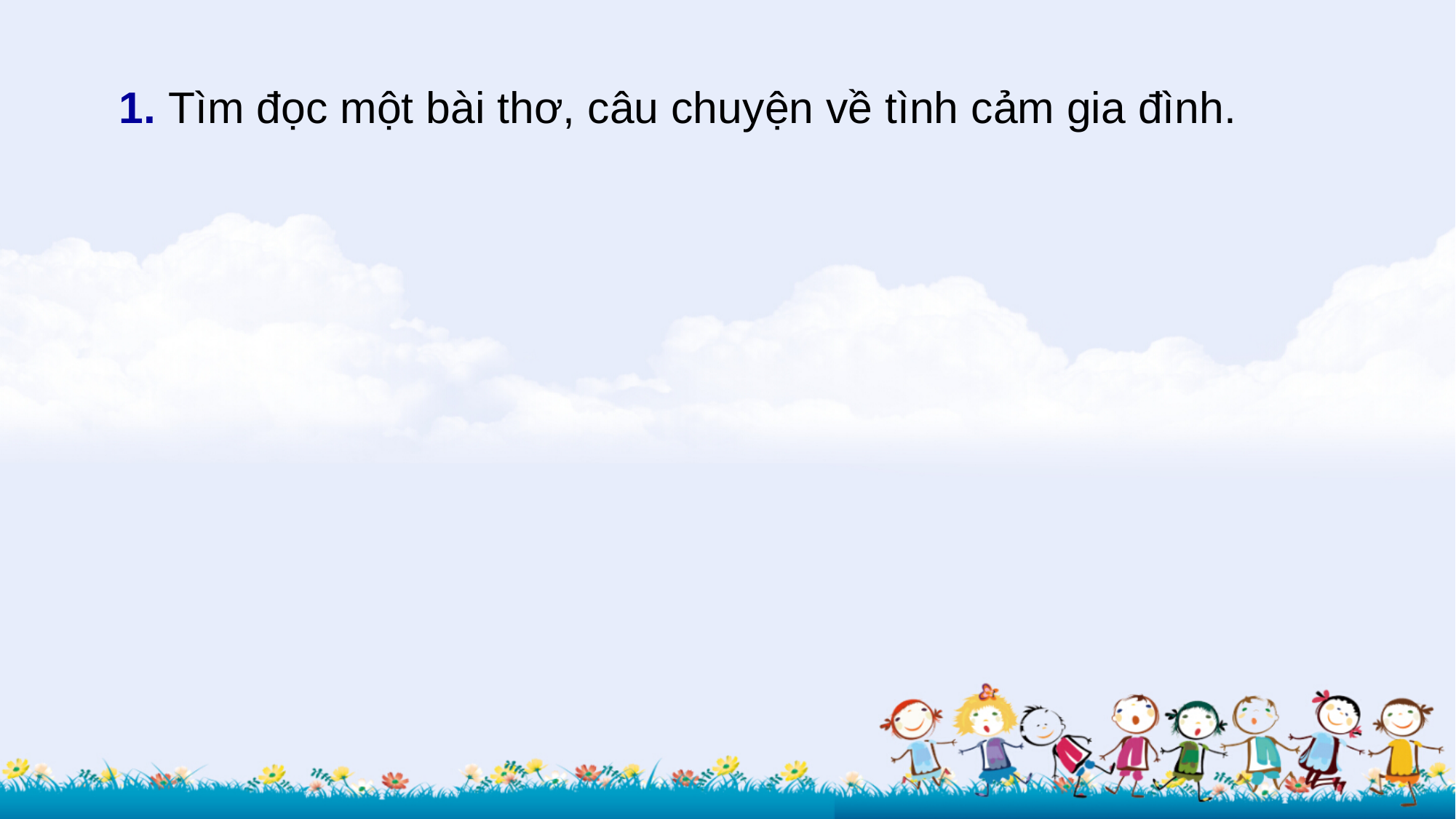

1. Tìm đọc một bài thơ, câu chuyện về tình cảm gia đình.